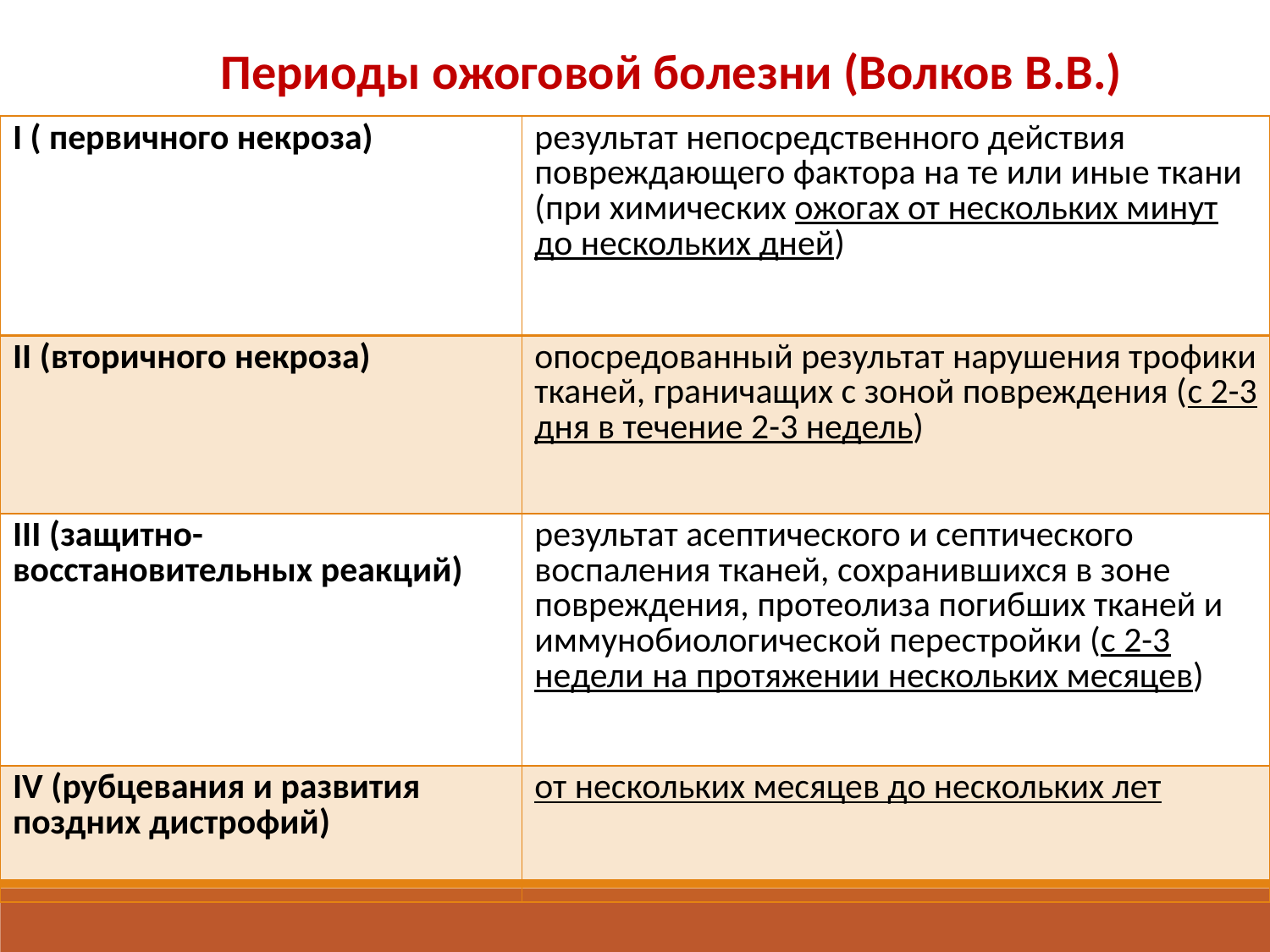

Периоды ожоговой болезни (Волков В.В.)
| I ( первичного некроза) | результат непосредственного действия повреждающего фактора на те или иные ткани (при химических ожогах от нескольких минут до нескольких дней) |
| --- | --- |
| II (вторичного некроза) | опосредованный результат нарушения трофики тканей, граничащих с зоной повреждения (с 2-3 дня в течение 2-3 недель) |
| III (защитно- восстановительных реакций) | результат асептического и септического воспаления тканей, сохранившихся в зоне повреждения, протеолиза погибших тканей и иммунобиологической перестройки (с 2-3 недели на протяжении нескольких месяцев) |
| IV (рубцевания и развития поздних дистрофий) | от нескольких месяцев до нескольких лет |